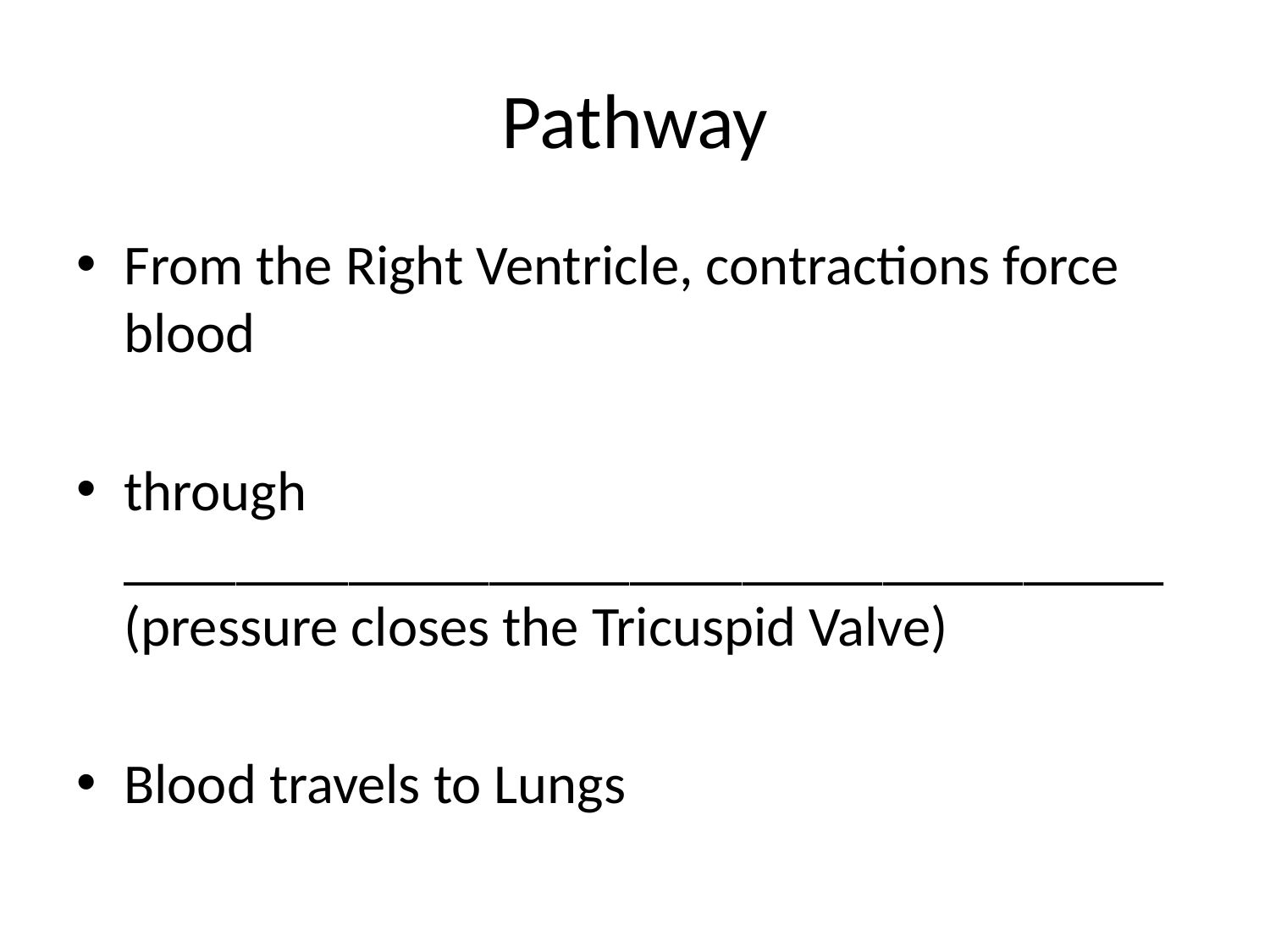

# Pathway
From the Right Ventricle, contractions force blood

through _____________________________________ (pressure closes the Tricuspid Valve)

Blood travels to Lungs